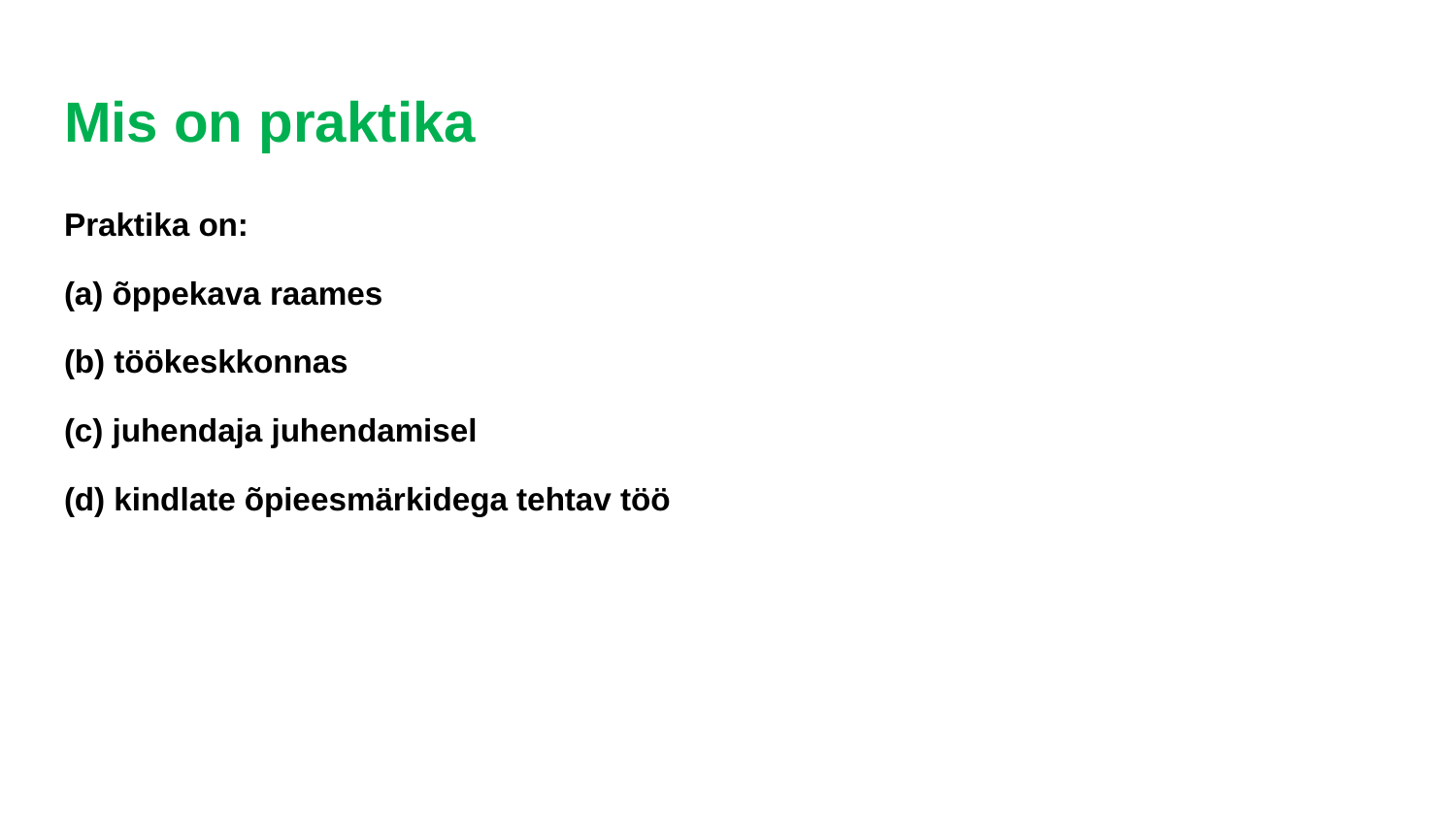

# Mis on praktika
Praktika on:
(a) õppekava raames
(b) töökeskkonnas
(c) juhendaja juhendamisel
(d) kindlate õpieesmärkidega tehtav töö